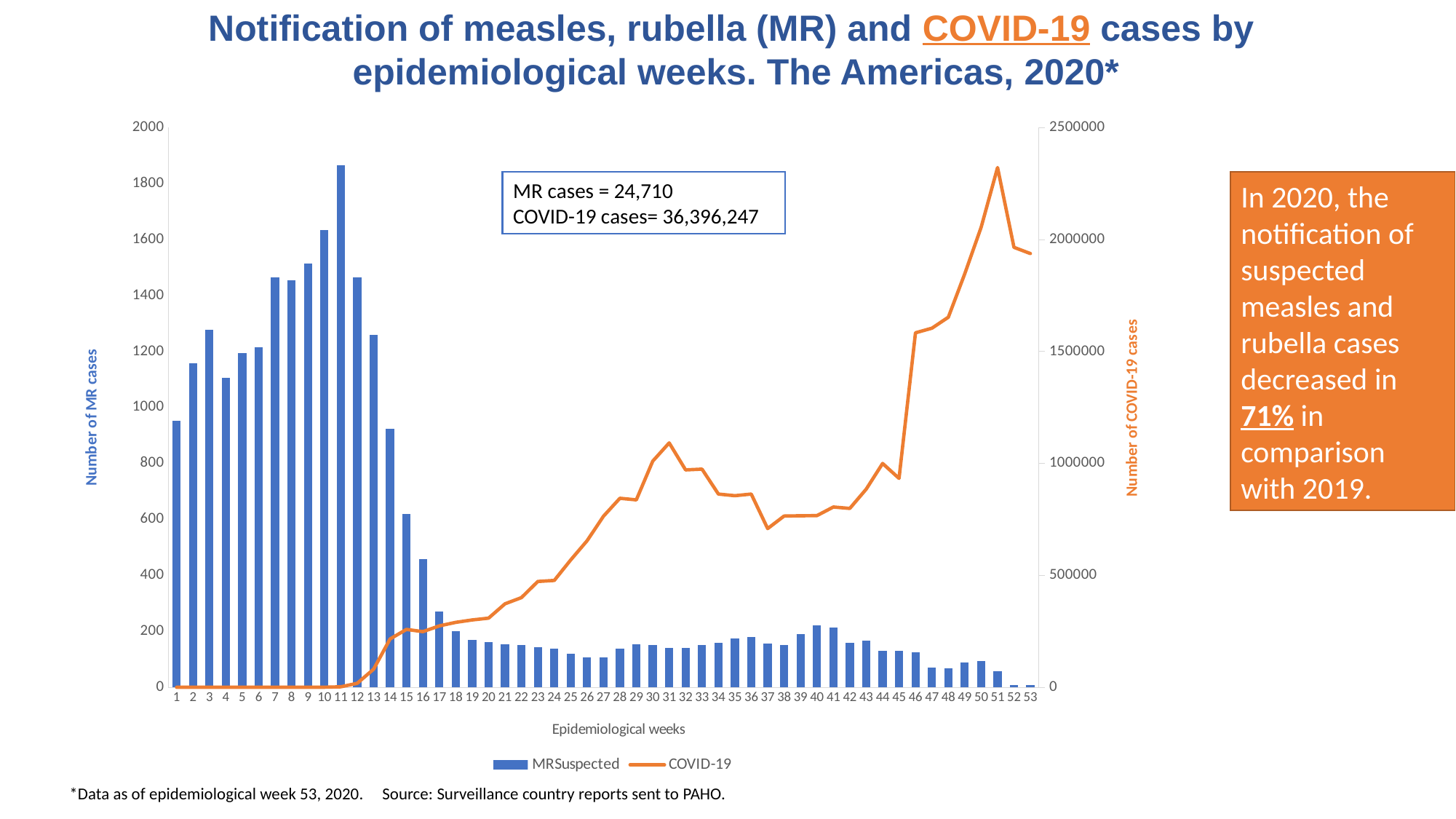

Notification of measles, rubella (MR) and COVID-19 cases by
epidemiological weeks. The Americas, 2020*

### Chart

| Category | MRSuspected | COVID-19 |
|---|---|---|
| 1 | 953.0 | 0.0 |
| 2 | 1158.0 | 0.0 |
| 3 | 1276.0 | 0.0 |
| 4 | 1106.0 | 2.0 |
| 5 | 1195.0 | 9.0 |
| 6 | 1214.0 | 8.0 |
| 7 | 1463.0 | 3.0 |
| 8 | 1453.0 | 2.0 |
| 9 | 1514.0 | 10.0 |
| 10 | 1633.0 | 242.0 |
| 11 | 1866.0 | 1934.0 |
| 12 | 1465.0 | 17476.0 |
| 13 | 1260.0 | 80629.0 |
| 14 | 923.0 | 215568.0 |
| 15 | 619.0 | 258385.0 |
| 16 | 458.0 | 248309.0 |
| 17 | 271.0 | 274063.0 |
| 18 | 201.0 | 289783.0 |
| 19 | 170.0 | 300547.0 |
| 20 | 161.0 | 308567.0 |
| 21 | 153.0 | 372596.0 |
| 22 | 152.0 | 400131.0 |
| 23 | 142.0 | 472404.0 |
| 24 | 138.0 | 476919.0 |
| 25 | 121.0 | 568260.0 |
| 26 | 107.0 | 654271.0 |
| 27 | 107.0 | 763841.0 |
| 28 | 137.0 | 843875.0 |
| 29 | 153.0 | 836685.0 |
| 30 | 150.0 | 1009436.0 |
| 31 | 141.0 | 1091156.0 |
| 32 | 140.0 | 970424.0 |
| 33 | 150.0 | 974030.0 |
| 34 | 159.0 | 862637.0 |
| 35 | 175.0 | 855257.0 |
| 36 | 180.0 | 862607.0 |
| 37 | 156.0 | 708507.0 |
| 38 | 151.0 | 764527.0 |
| 39 | 191.0 | 765747.0 |
| 40 | 221.0 | 766490.0 |
| 41 | 214.0 | 804769.0 |
| 42 | 159.0 | 798472.0 |
| 43 | 167.0 | 884512.0 |
| 44 | 130.0 | 999351.0 |
| 45 | 131.0 | 932673.0 |
| 46 | 124.0 | 1582918.0 |
| 47 | 70.0 | 1603464.0 |
| 48 | 68.0 | 1652457.0 |
| 49 | 89.0 | 1846116.0 |
| 50 | 93.0 | 2054226.0 |
| 51 | 58.0 | 2320744.0 |
| 52 | 9.0 | 1964565.0 |
| 53 | 9.0 | 1936643.0 |
MR cases = 24,710
COVID-19 cases= 36,396,247
In 2020, the notification of suspected measles and rubella cases decreased in 71% in comparison with 2019.
*Data as of epidemiological week 53, 2020.     Source: Surveillance country reports sent to PAHO.